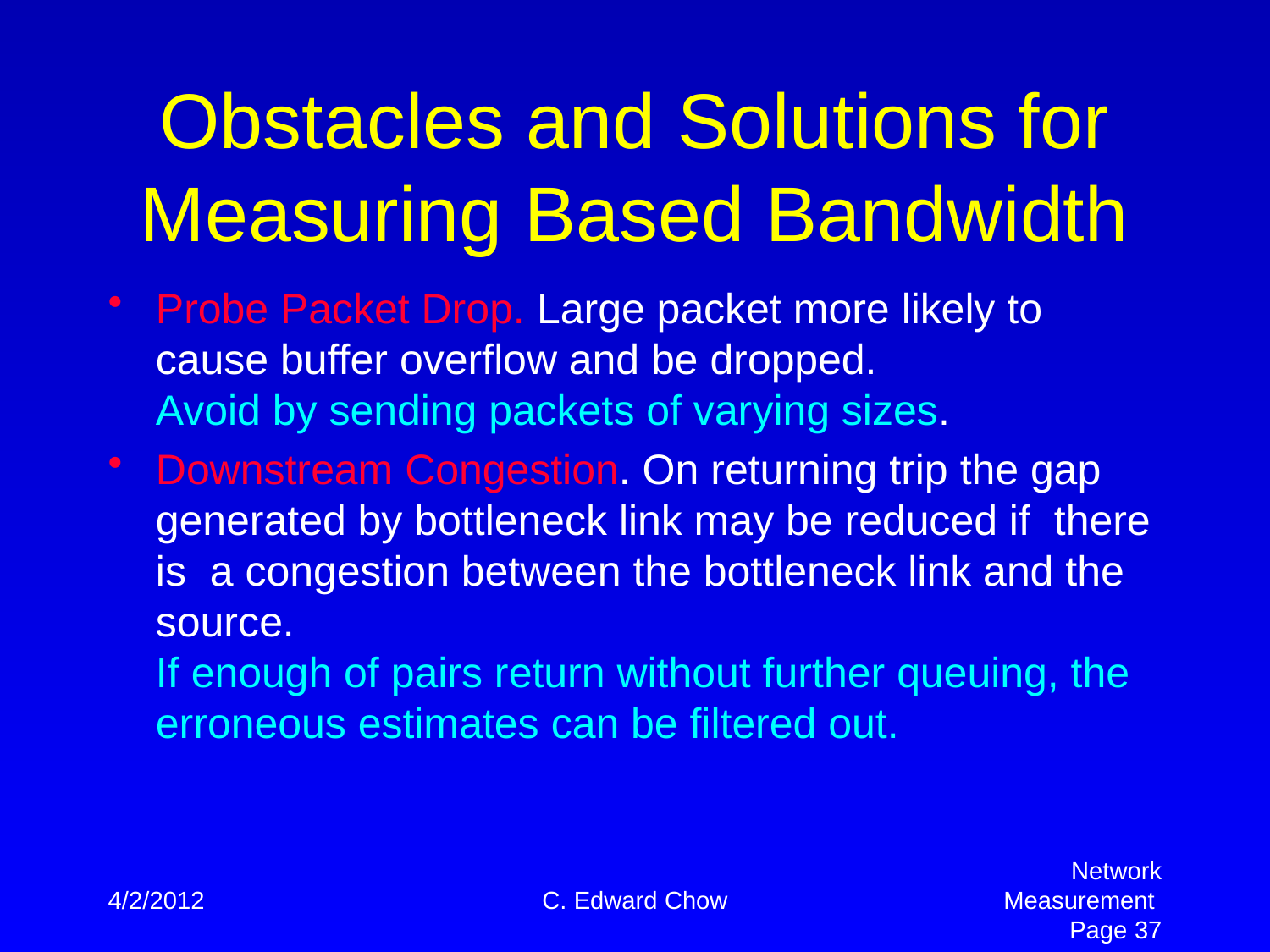

# Obstacles and Solutions for Measuring Based Bandwidth
Probe Packet Drop. Large packet more likely to cause buffer overflow and be dropped.
Avoid by sending packets of varying sizes.
Downstream Congestion. On returning trip the gap generated by bottleneck link may be reduced if  there is  a congestion between the bottleneck link and the source.
If enough of pairs return without further queuing, the erroneous estimates can be filtered out.
4/2/2012
C. Edward Chow
Network Measurement  Page 37